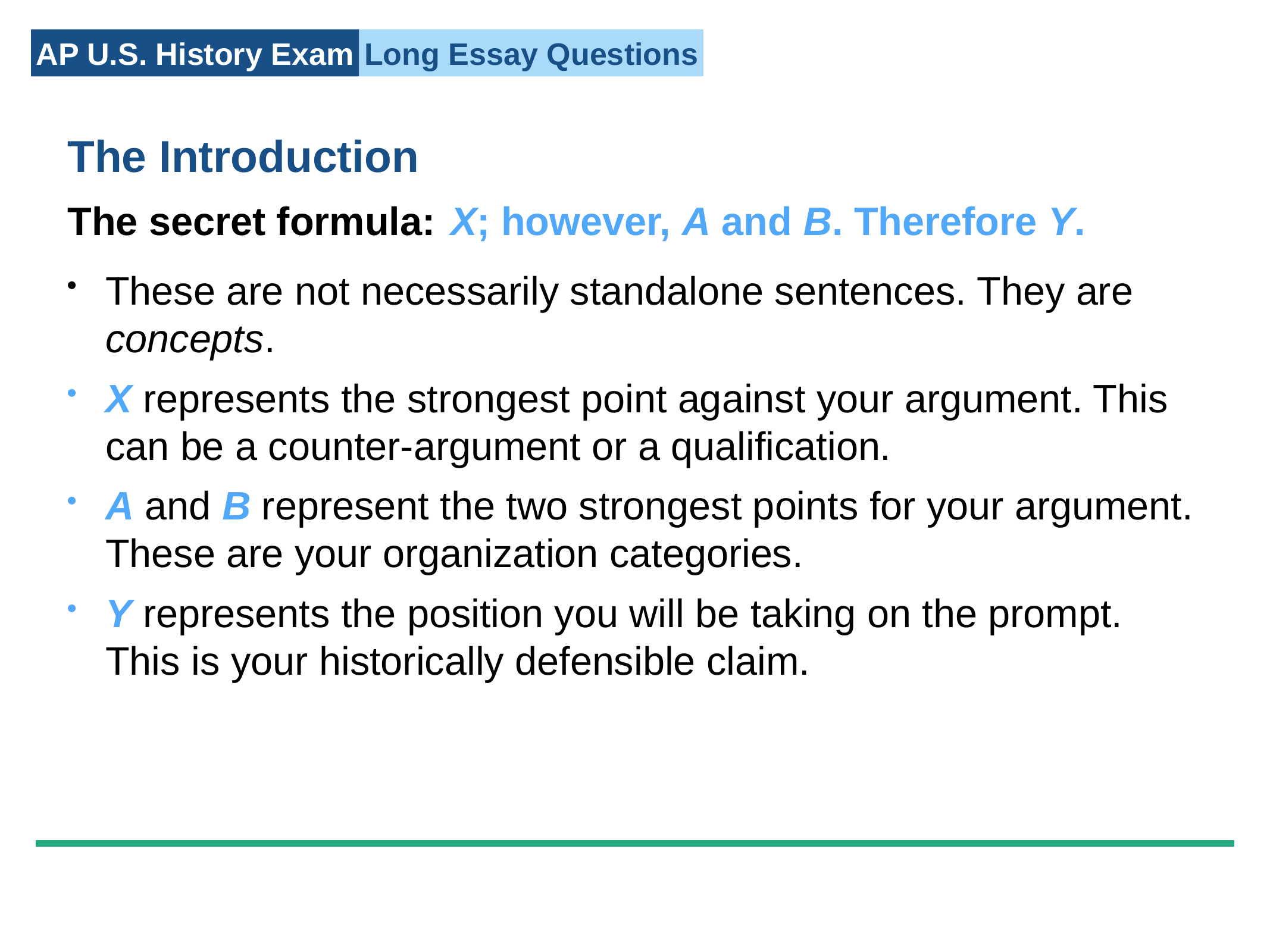

The Introduction
The secret formula:
X; however, A and B. Therefore Y.
These are not necessarily standalone sentences. They are concepts.
X represents the strongest point against your argument. This can be a counter-argument or a qualification.
A and B represent the two strongest points for your argument. These are your organization categories.
Y represents the position you will be taking on the prompt. This is your historically defensible claim.